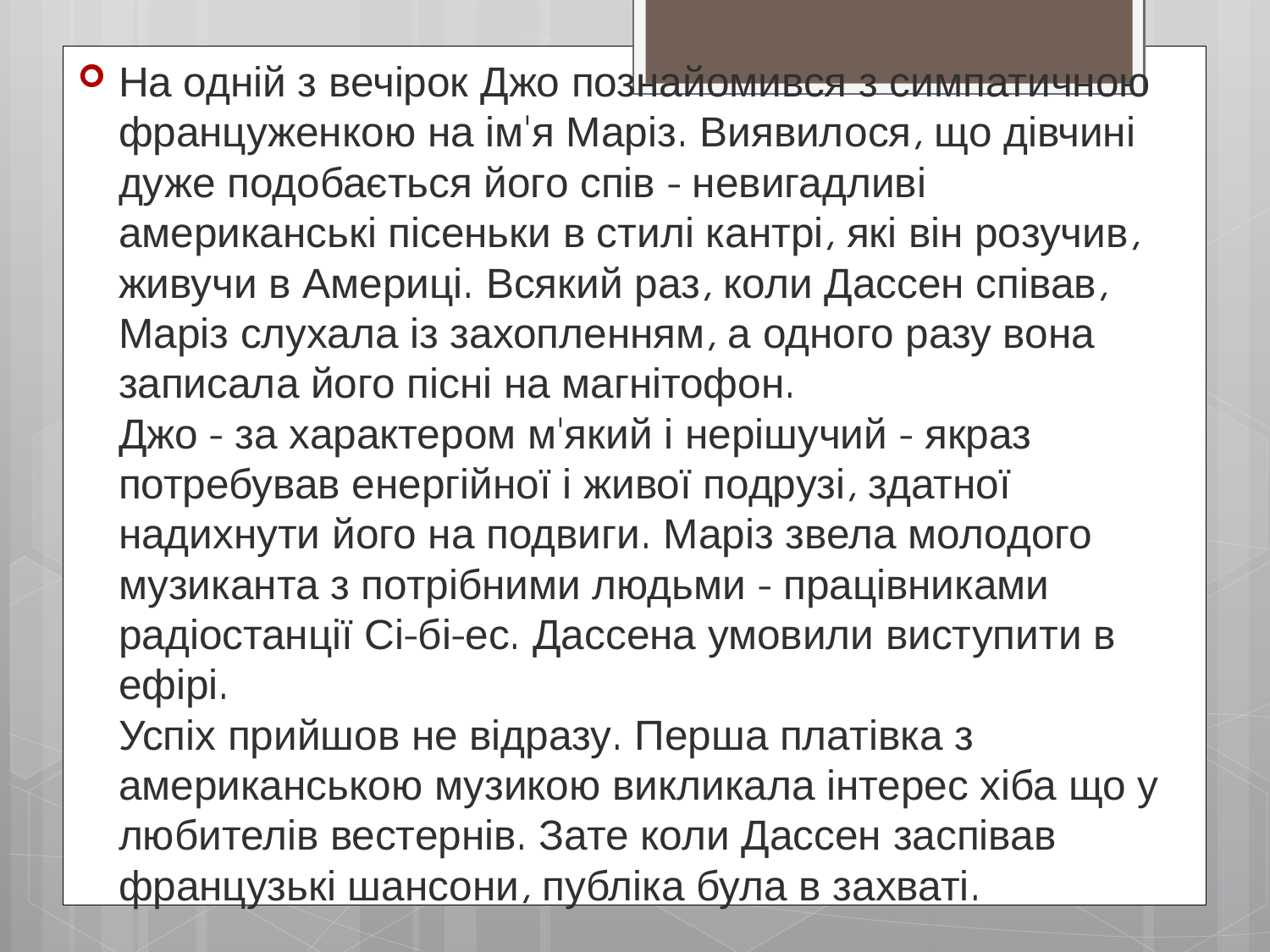

На одній з вечірок Джо познайомився з симпатичною француженкою на ім'я Маріз. Виявилося, що дівчині дуже подобається його спів - невигадливі американські пісеньки в стилі кантрі, які він розучив, живучи в Америці. Всякий раз, коли Дассен співав, Маріз слухала із захопленням, а одного разу вона записала його пісні на магнітофон.
Джо - за характером м'який і нерішучий - якраз потребував енергійної і живої подрузі, здатної надихнути його на подвиги. Маріз звела молодого музиканта з потрібними людьми - працівниками радіостанції Сі-бі-ес. Дассена умовили виступити в ефірі.
Успіх прийшов не відразу. Перша платівка з американською музикою викликала інтерес хіба що у любителів вестернів. Зате коли Дассен заспівав французькі шансони, публіка була в захваті.